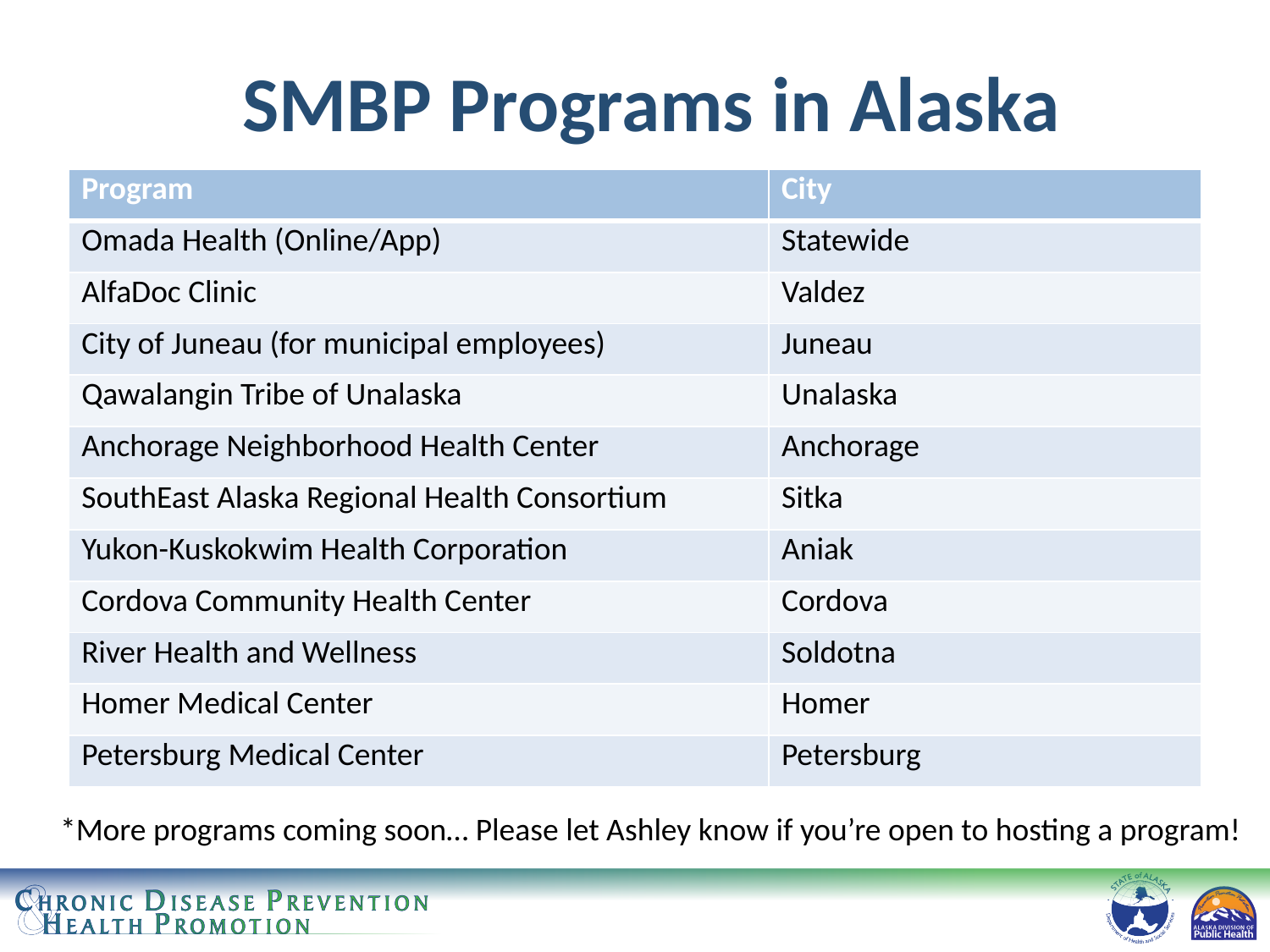

# SMBP Programs in Alaska
| Program | City |
| --- | --- |
| Omada Health (Online/App) | Statewide |
| AlfaDoc Clinic | Valdez |
| City of Juneau (for municipal employees) | Juneau |
| Qawalangin Tribe of Unalaska | Unalaska |
| Anchorage Neighborhood Health Center | Anchorage |
| SouthEast Alaska Regional Health Consortium | Sitka |
| Yukon-Kuskokwim Health Corporation | Aniak |
| Cordova Community Health Center | Cordova |
| River Health and Wellness | Soldotna |
| Homer Medical Center | Homer |
| Petersburg Medical Center | Petersburg |
*More programs coming soon… Please let Ashley know if you’re open to hosting a program!